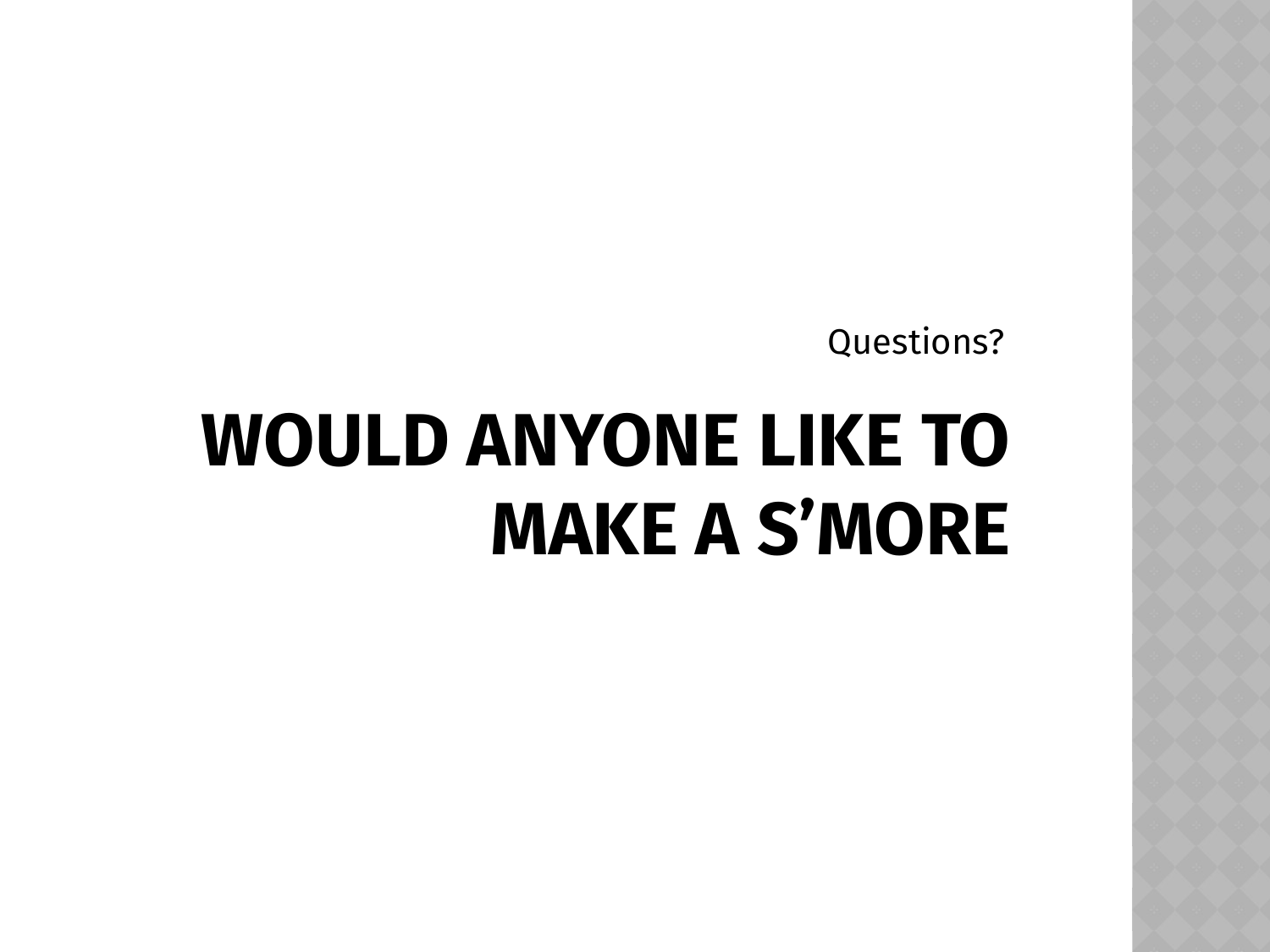

Questions?
# Would anyone like to make a S’more